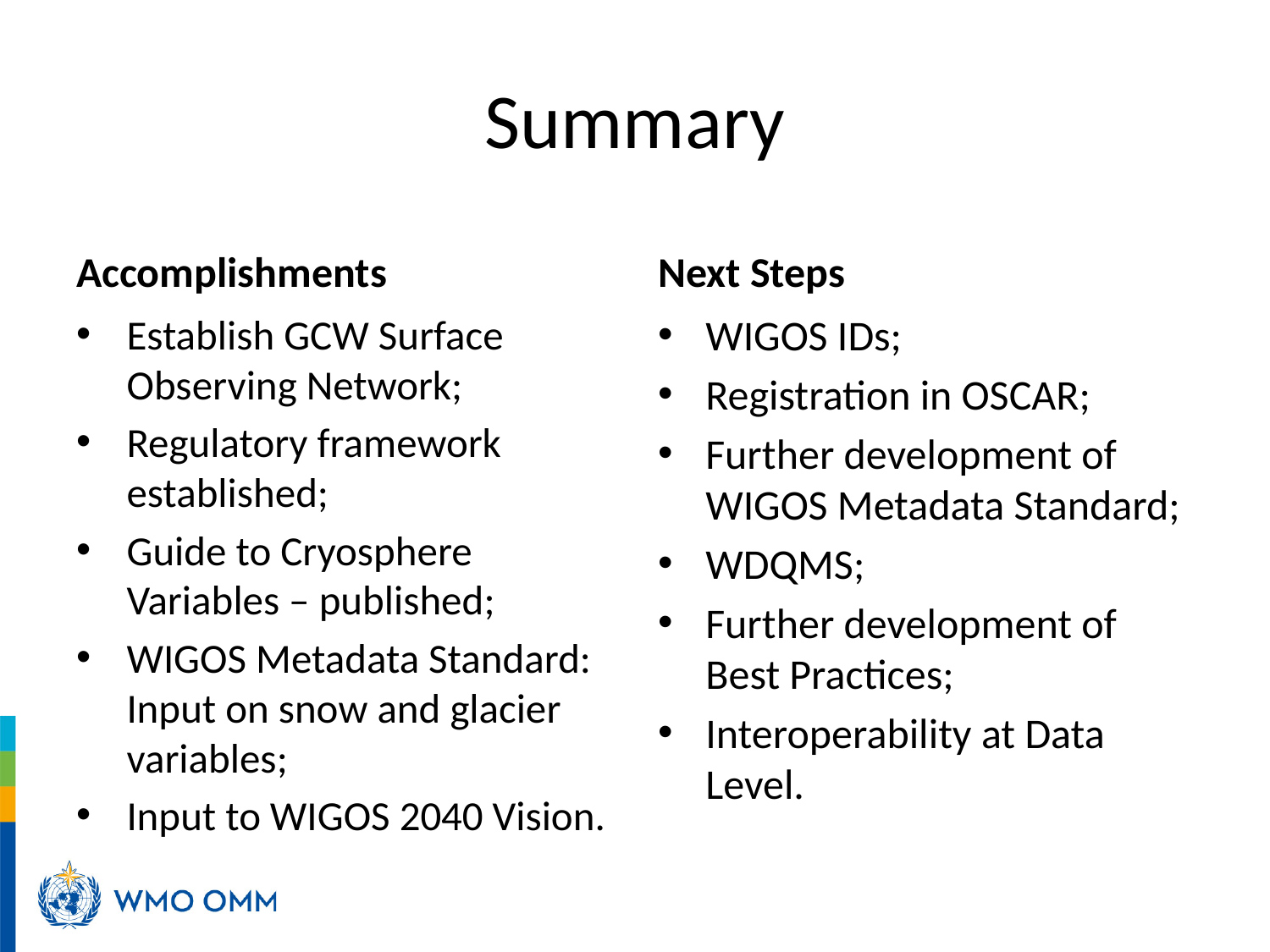

# Summary
Accomplishments
Next Steps
Establish GCW Surface Observing Network;
Regulatory framework established;
Guide to Cryosphere Variables – published;
WIGOS Metadata Standard: Input on snow and glacier variables;
Input to WIGOS 2040 Vision.
WIGOS IDs;
Registration in OSCAR;
Further development of WIGOS Metadata Standard;
WDQMS;
Further development of Best Practices;
Interoperability at Data Level.